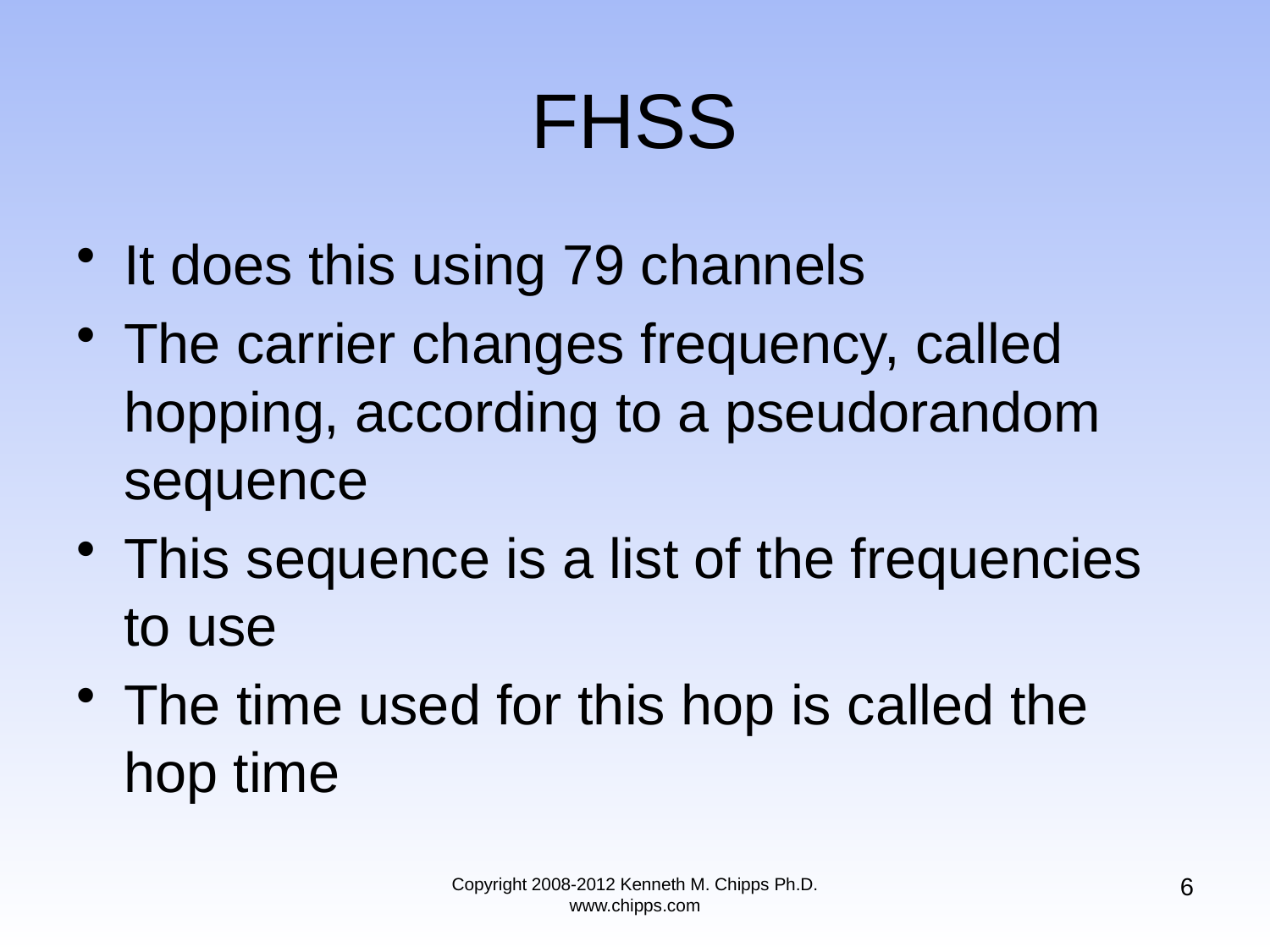

# FHSS
It does this using 79 channels
The carrier changes frequency, called hopping, according to a pseudorandom sequence
This sequence is a list of the frequencies to use
The time used for this hop is called the hop time
6
Copyright 2008-2012 Kenneth M. Chipps Ph.D. www.chipps.com